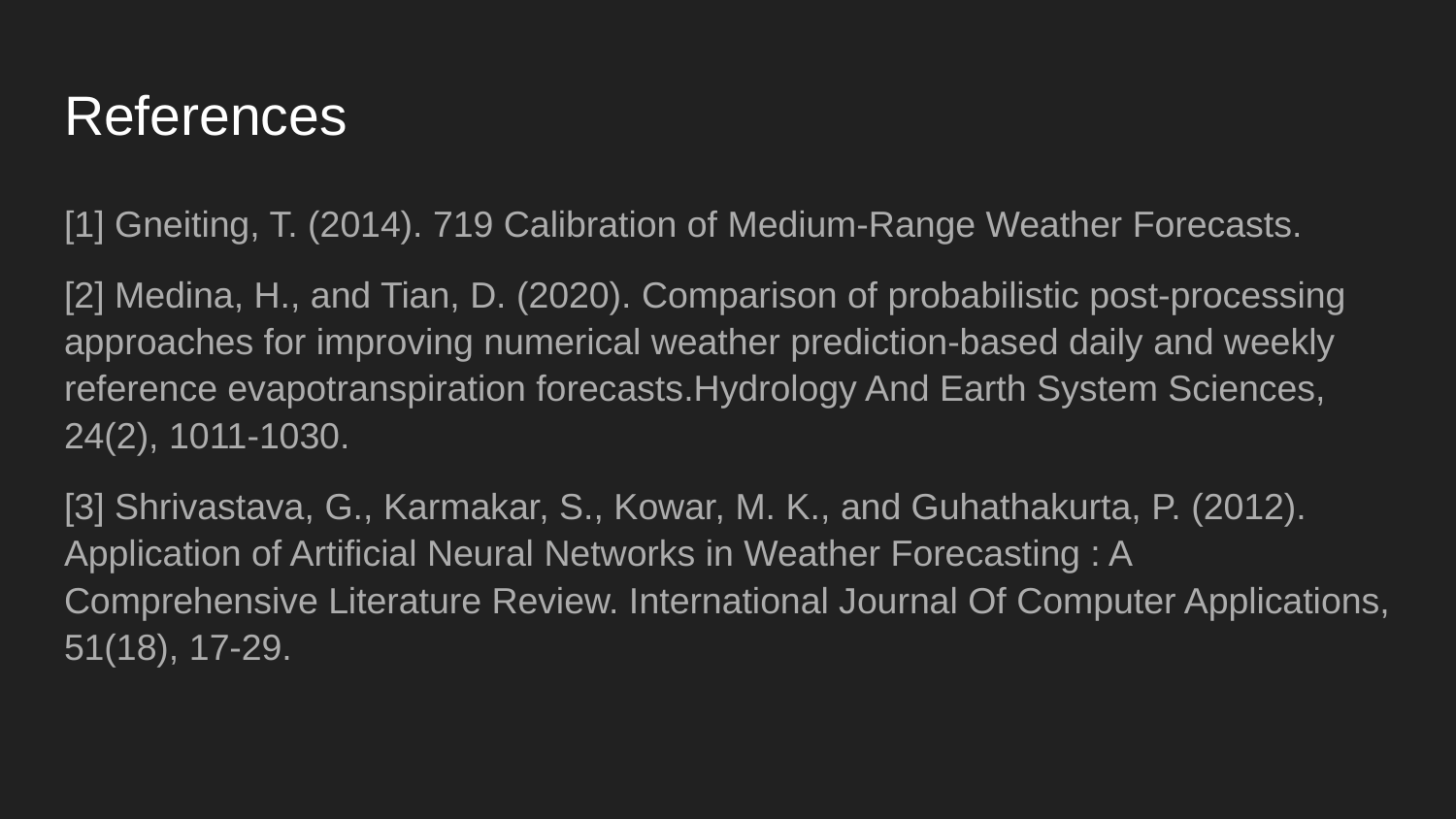

# References
[1] Gneiting, T. (2014). 719 Calibration of Medium-Range Weather Forecasts.
[2] Medina, H., and Tian, D. (2020). Comparison of probabilistic post-processing approaches for improving numerical weather prediction-based daily and weekly reference evapotranspiration forecasts.Hydrology And Earth System Sciences, 24(2), 1011-1030.
[3] Shrivastava, G., Karmakar, S., Kowar, M. K., and Guhathakurta, P. (2012). Application of Artificial Neural Networks in Weather Forecasting : A Comprehensive Literature Review. International Journal Of Computer Applications, 51(18), 17-29.